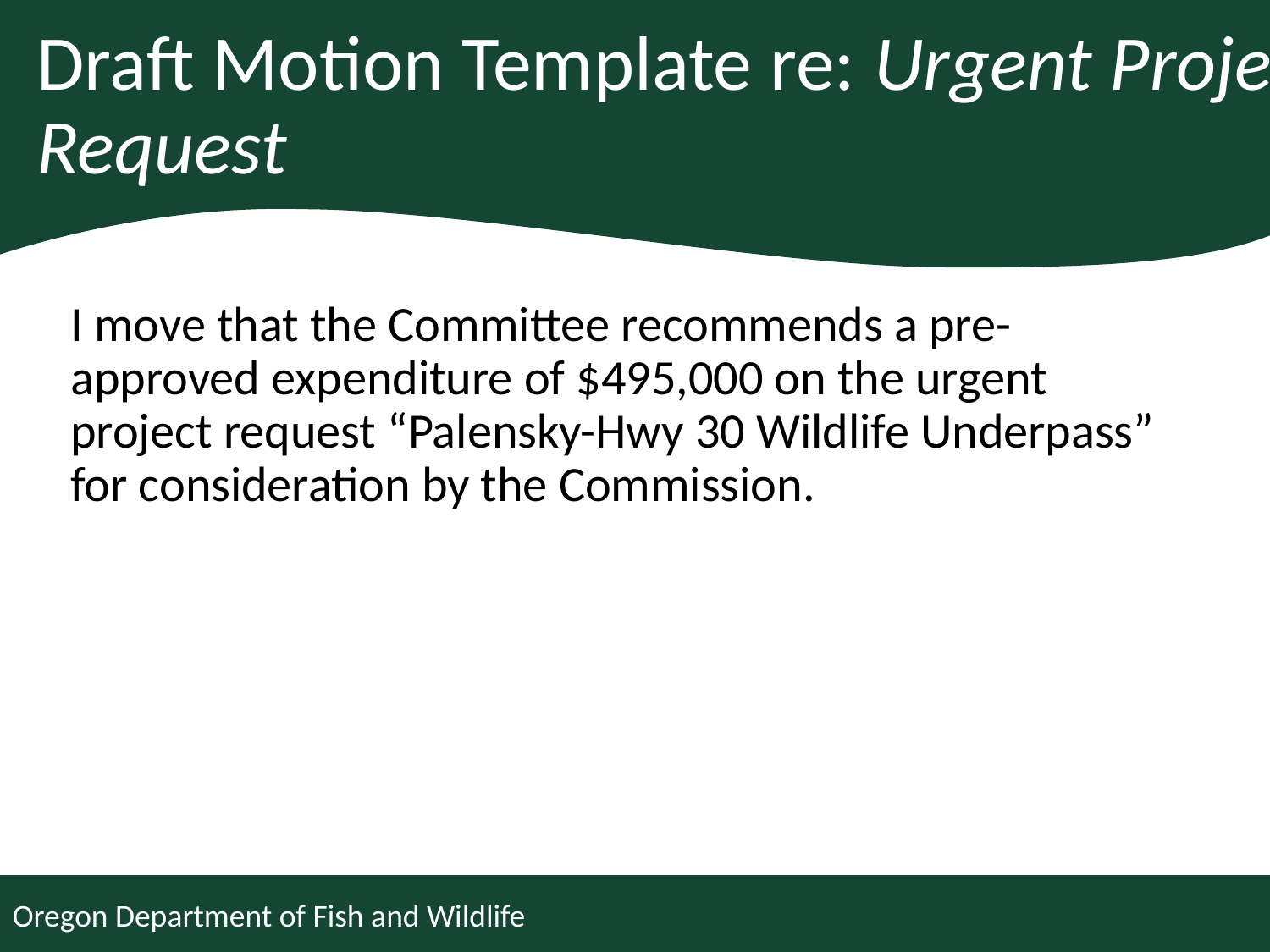

# Draft Motion Template re: Urgent Project Request
I move that the Committee recommends a pre-approved expenditure of $495,000 on the urgent project request “Palensky-Hwy 30 Wildlife Underpass” for consideration by the Commission.